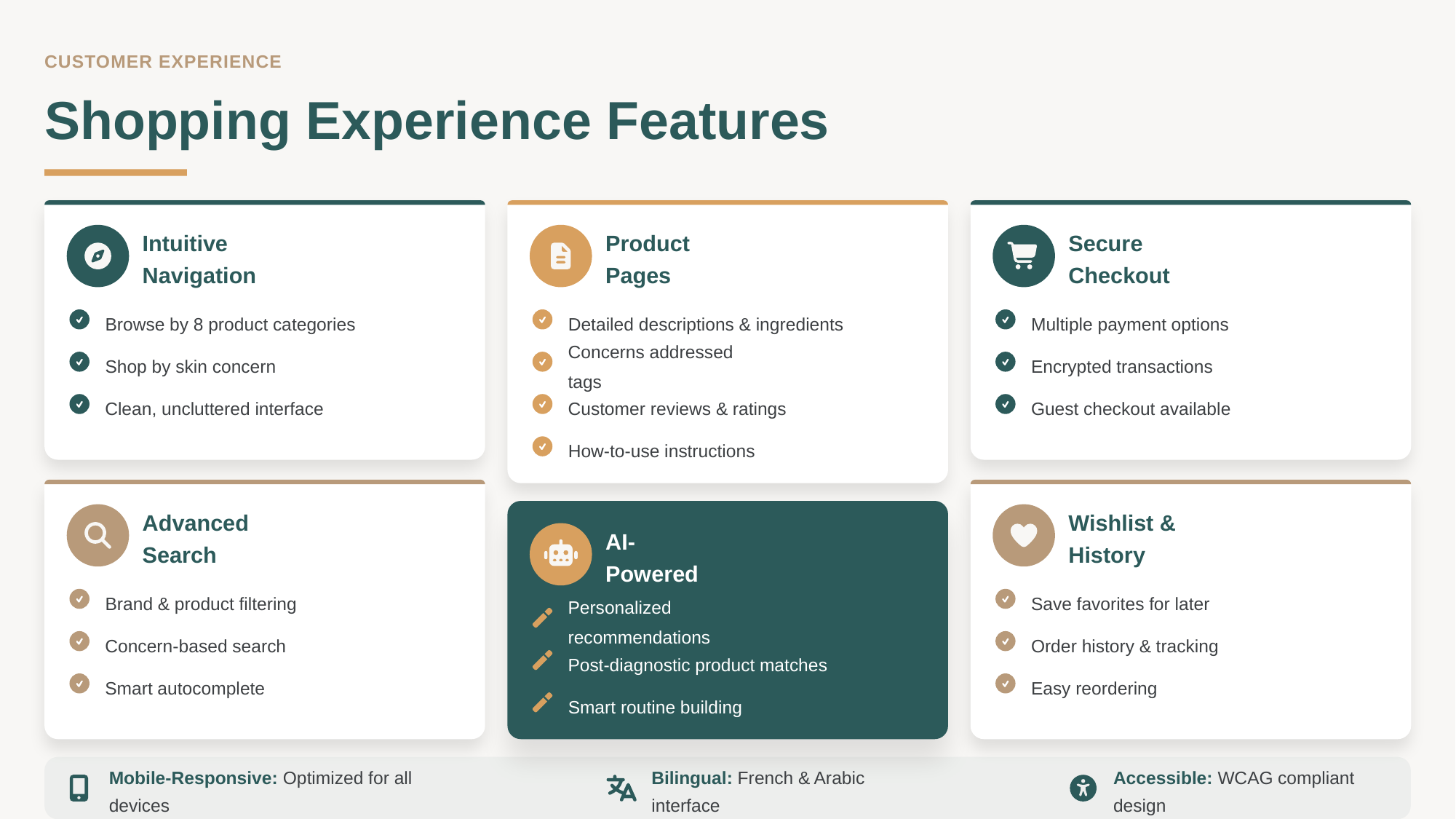

CUSTOMER EXPERIENCE
Shopping Experience Features

Intuitive Navigation
Product Pages
Secure Checkout

Browse by 8 product categories
Detailed descriptions & ingredients
Multiple payment options

Shop by skin concern
Concerns addressed tags
Encrypted transactions

Clean, uncluttered interface
Customer reviews & ratings
Guest checkout available

How-to-use instructions

Advanced Search
Wishlist & History

AI-Powered

Brand & product filtering
Save favorites for later

Personalized recommendations

Concern-based search
Order history & tracking

Post-diagnostic product matches

Smart autocomplete
Easy reordering

Smart routine building

Mobile-Responsive: Optimized for all devices

Bilingual: French & Arabic interface

Accessible: WCAG compliant design